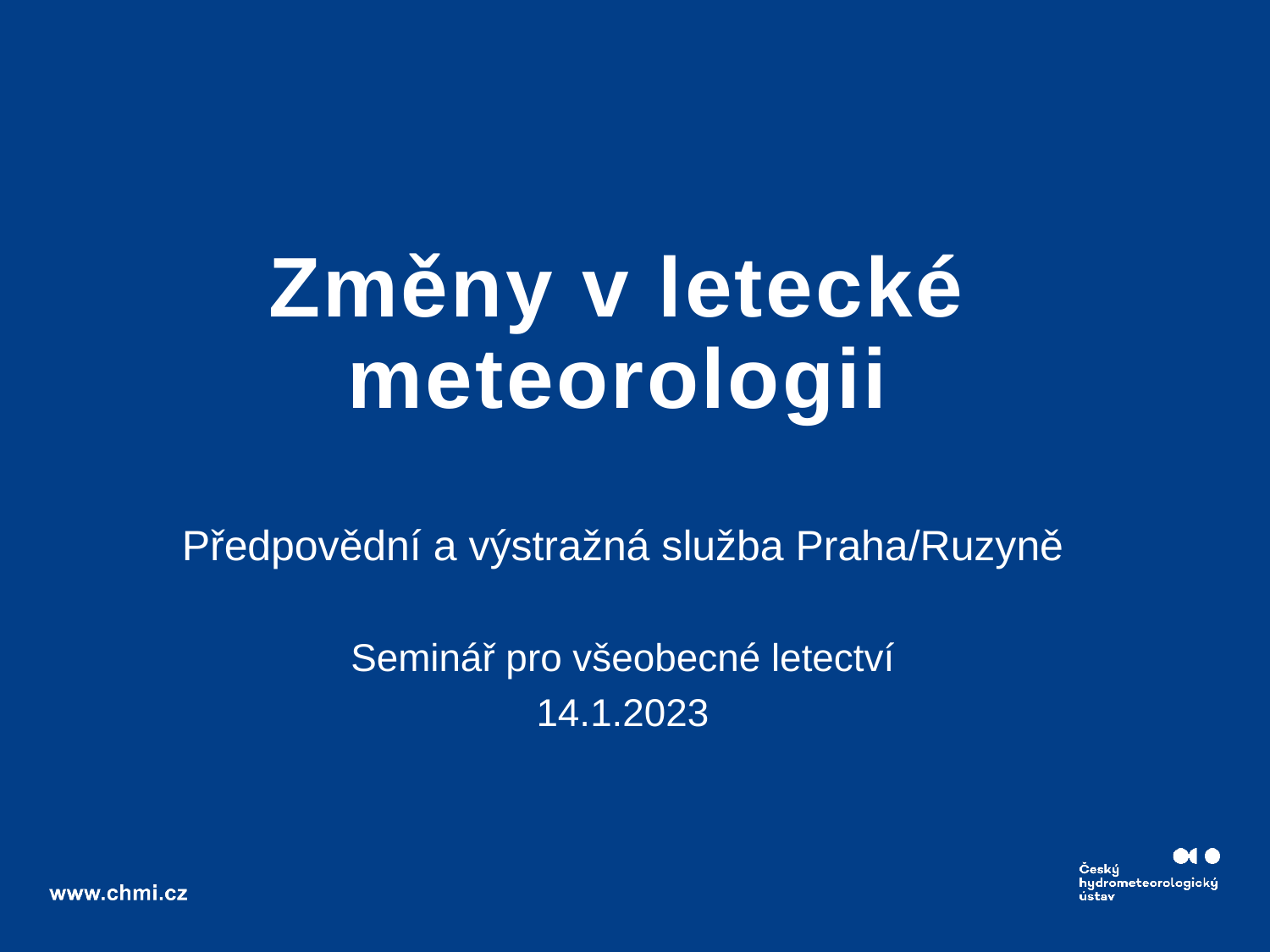

# Změny v letecké meteorologii
Předpovědní a výstražná služba Praha/Ruzyně

Seminář pro všeobecné letectví
14.1.2023